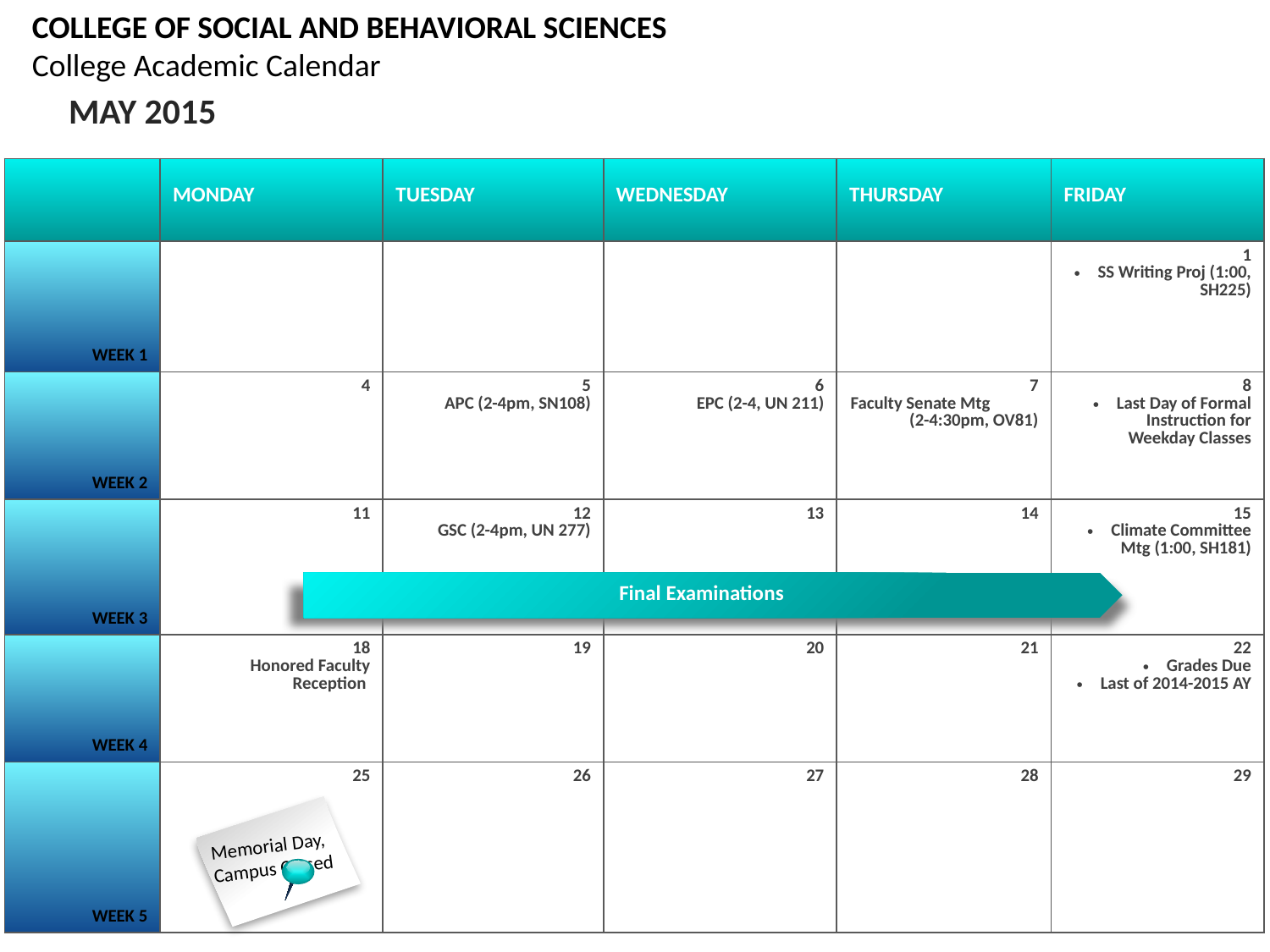

COLLEGE OF SOCIAL AND BEHAVIORAL SCIENCES
College Academic Calendar
MAY 2015
|  | MONDAY | TUESDAY | WEDNESDAY | THURSDAY | FRIDAY |
| --- | --- | --- | --- | --- | --- |
| WEEK 1 |  |  |  |  | 1 SS Writing Proj (1:00, SH225) |
| WEEK 2 | 4 | 5 APC (2-4pm, SN108) | 6 EPC (2-4, UN 211) | 7 Faculty Senate Mtg (2-4:30pm, OV81) | 8 Last Day of Formal Instruction for Weekday Classes |
| WEEK 3 | 11 | 12 GSC (2-4pm, UN 277) | 13 | 14 | 15 Climate Committee Mtg (1:00, SH181) |
| WEEK 4 | 18 Honored Faculty Reception | 19 | 20 | 21 | 22 Grades Due Last of 2014-2015 AY |
| WEEK 5 | 25 | 26 | 27 | 28 | 29 |

#

Final Examinations

Memorial Day, Campus Closed